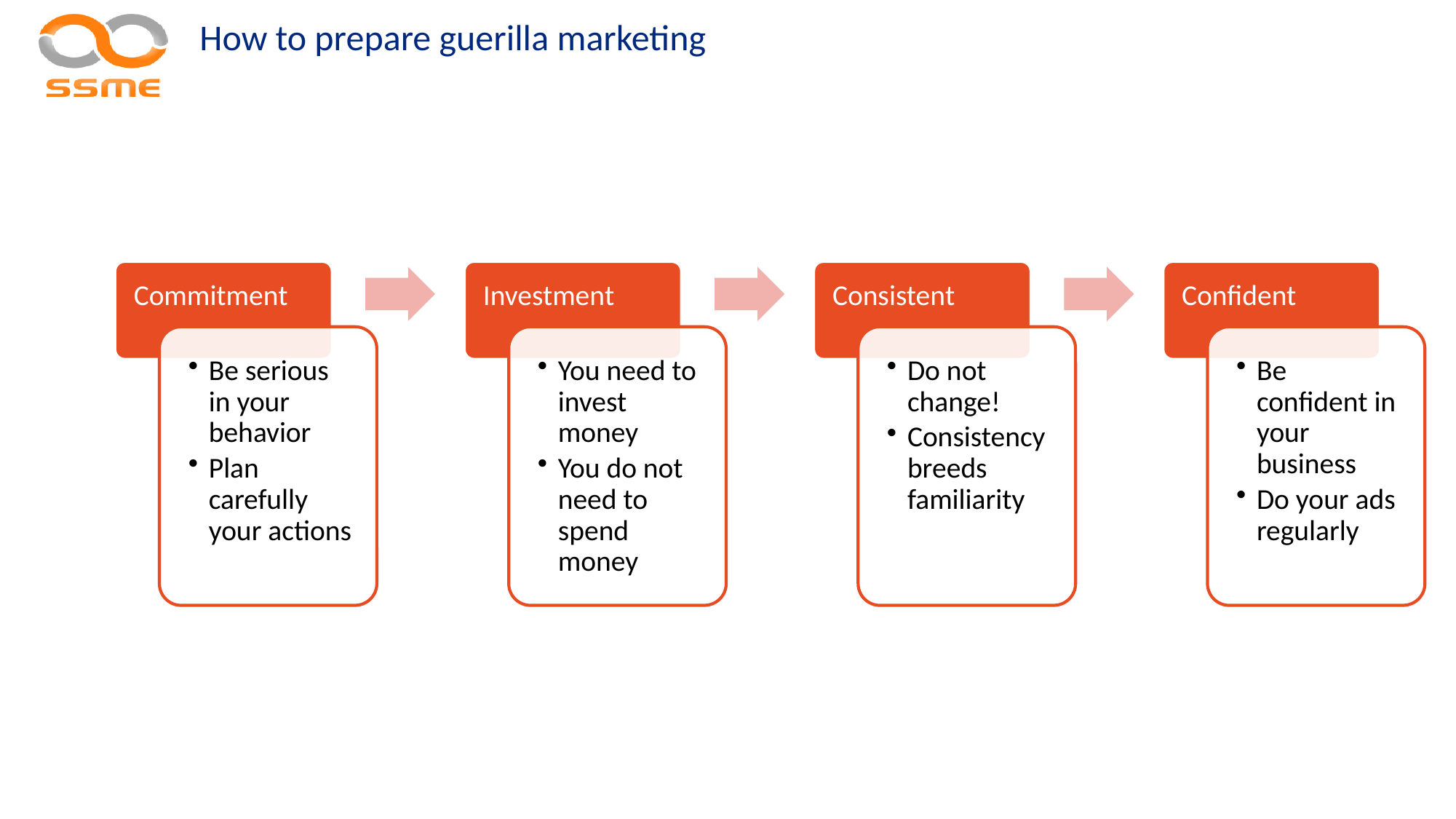

# How to prepare guerilla marketing
Commitment
Be serious in your behavior
Plan carefully your actions

Investment
You need to invest money
You do not need to spend money

Consistent
Do not change!
Consistency breeds familiarity

Confident
Be confident in your business
Do your ads regularly